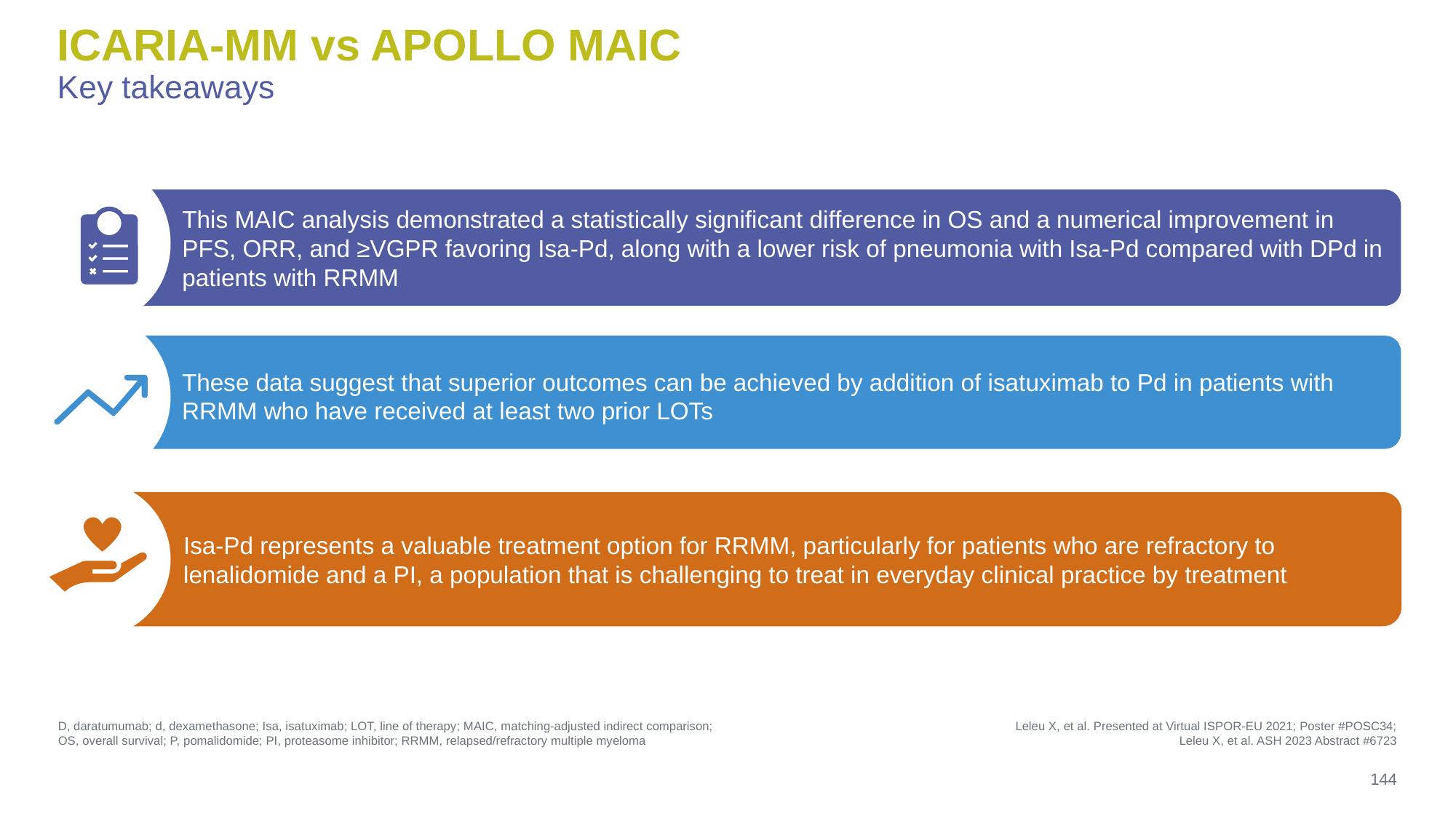

# ICARIA-MM vs APOLLO MAIC Key takeaways

This MAIC analysis demonstrated a statistically significant difference in OS and a numerical improvement in PFS, ORR, and ≥VGPR favoring Isa-Pd, along with a lower risk of pneumonia with Isa-Pd compared with DPd in patients with RRMM

These data suggest that superior outcomes can be achieved by addition of isatuximab to Pd in patients with RRMM who have received at least two prior LOTs

Isa-Pd represents a valuable treatment option for RRMM, particularly for patients who are refractory to
lenalidomide and a PI, a population that is challenging to treat in everyday clinical practice by treatment

D, daratumumab; d, dexamethasone; Isa, isatuximab; LOT, line of therapy; MAIC, matching-adjusted indirect comparison; OS, overall survival; P, pomalidomide; PI, proteasome inhibitor; RRMM, relapsed/refractory multiple myeloma
Leleu X, et al. Presented at Virtual ISPOR-EU 2021; Poster #POSC34;
Leleu X, et al. ASH 2023 Abstract #6723

144